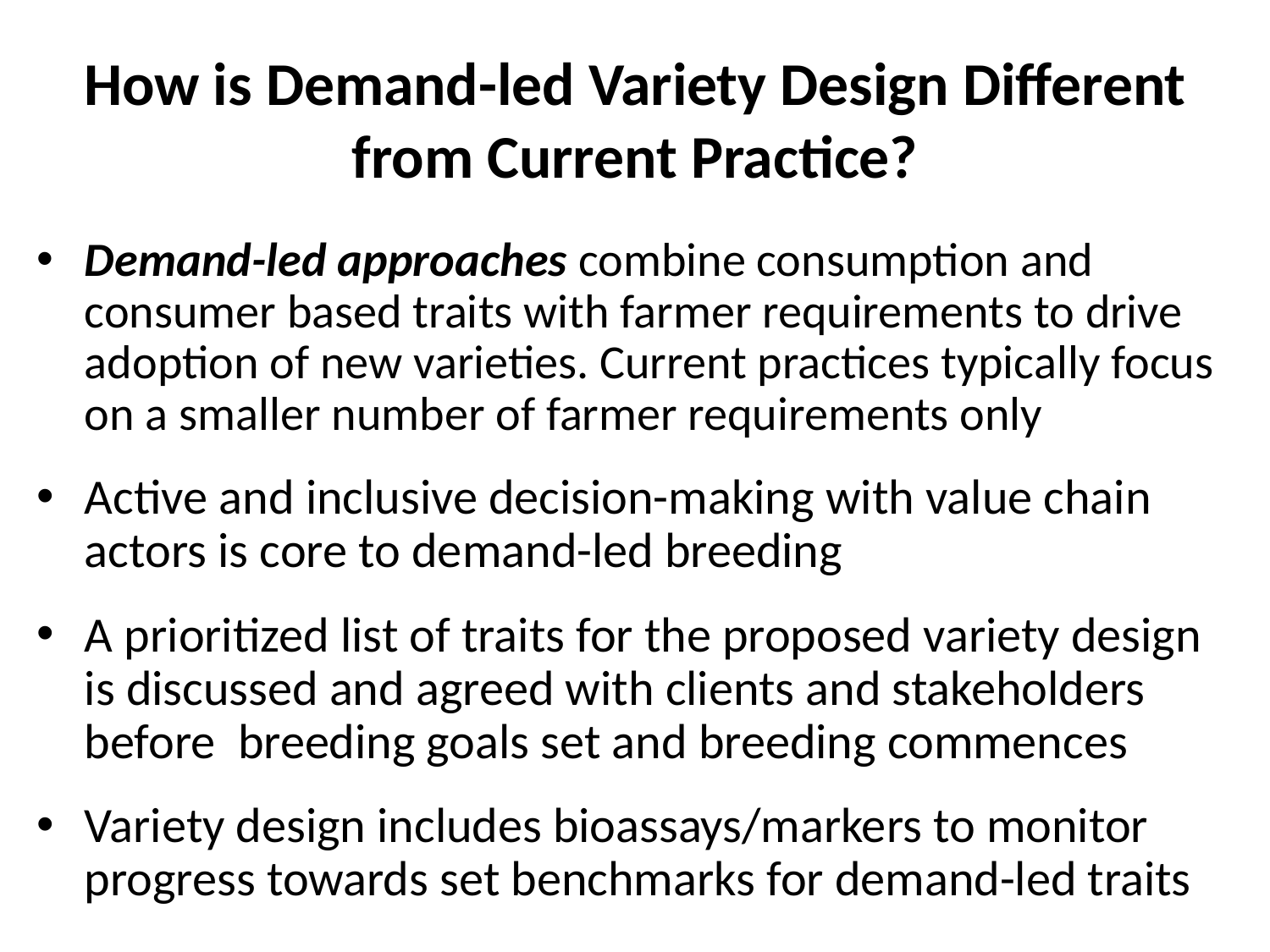

# How is Demand-led Variety Design Different from Current Practice?
Demand-led approaches combine consumption and consumer based traits with farmer requirements to drive adoption of new varieties. Current practices typically focus on a smaller number of farmer requirements only
Active and inclusive decision-making with value chain actors is core to demand-led breeding
A prioritized list of traits for the proposed variety design is discussed and agreed with clients and stakeholders before  breeding goals set and breeding commences
Variety design includes bioassays/markers to monitor progress towards set benchmarks for demand-led traits